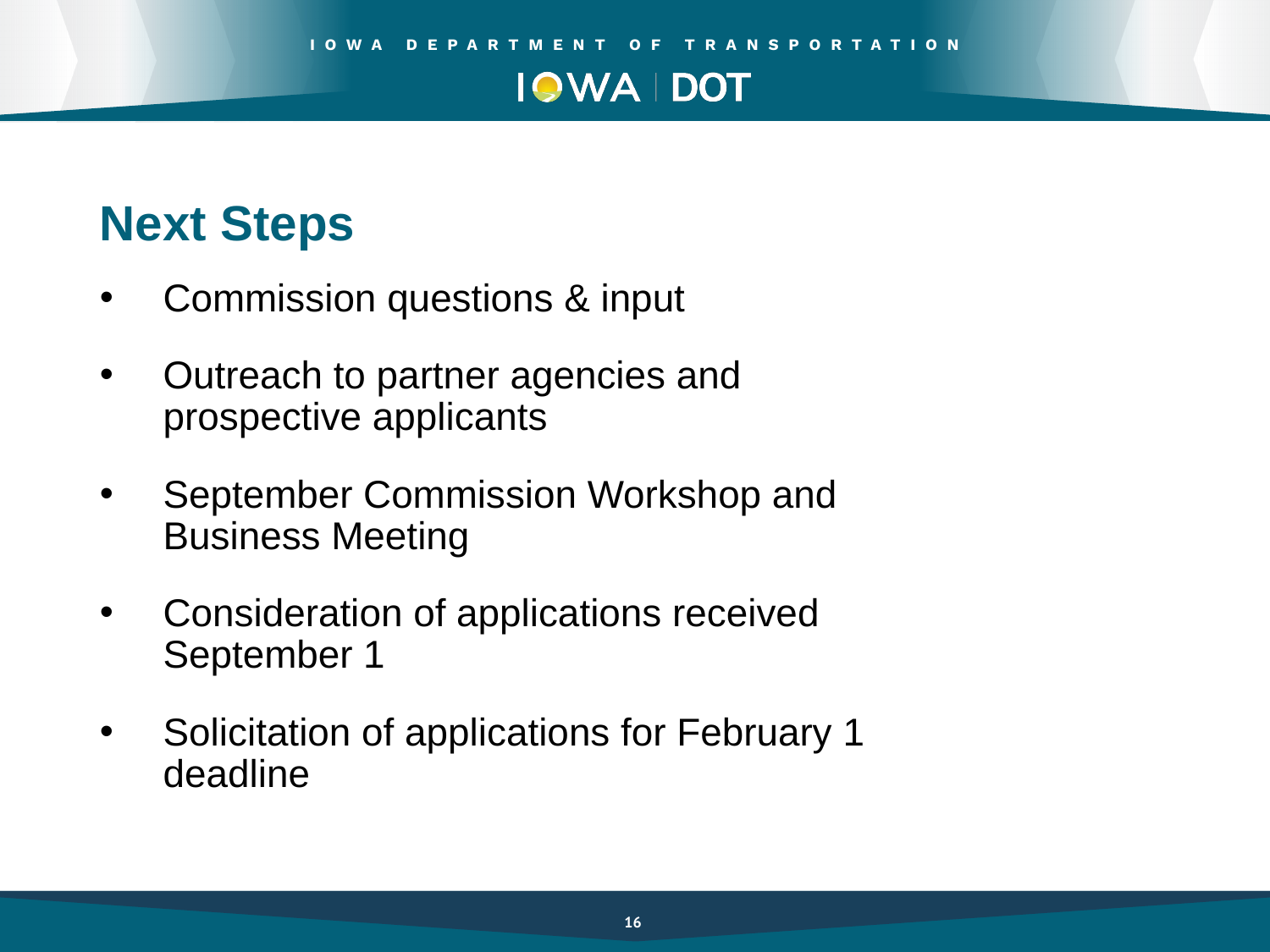

Next Steps
Commission questions & input
Outreach to partner agencies and prospective applicants
September Commission Workshop and Business Meeting
Consideration of applications received September 1
Solicitation of applications for February 1 deadline
16
16